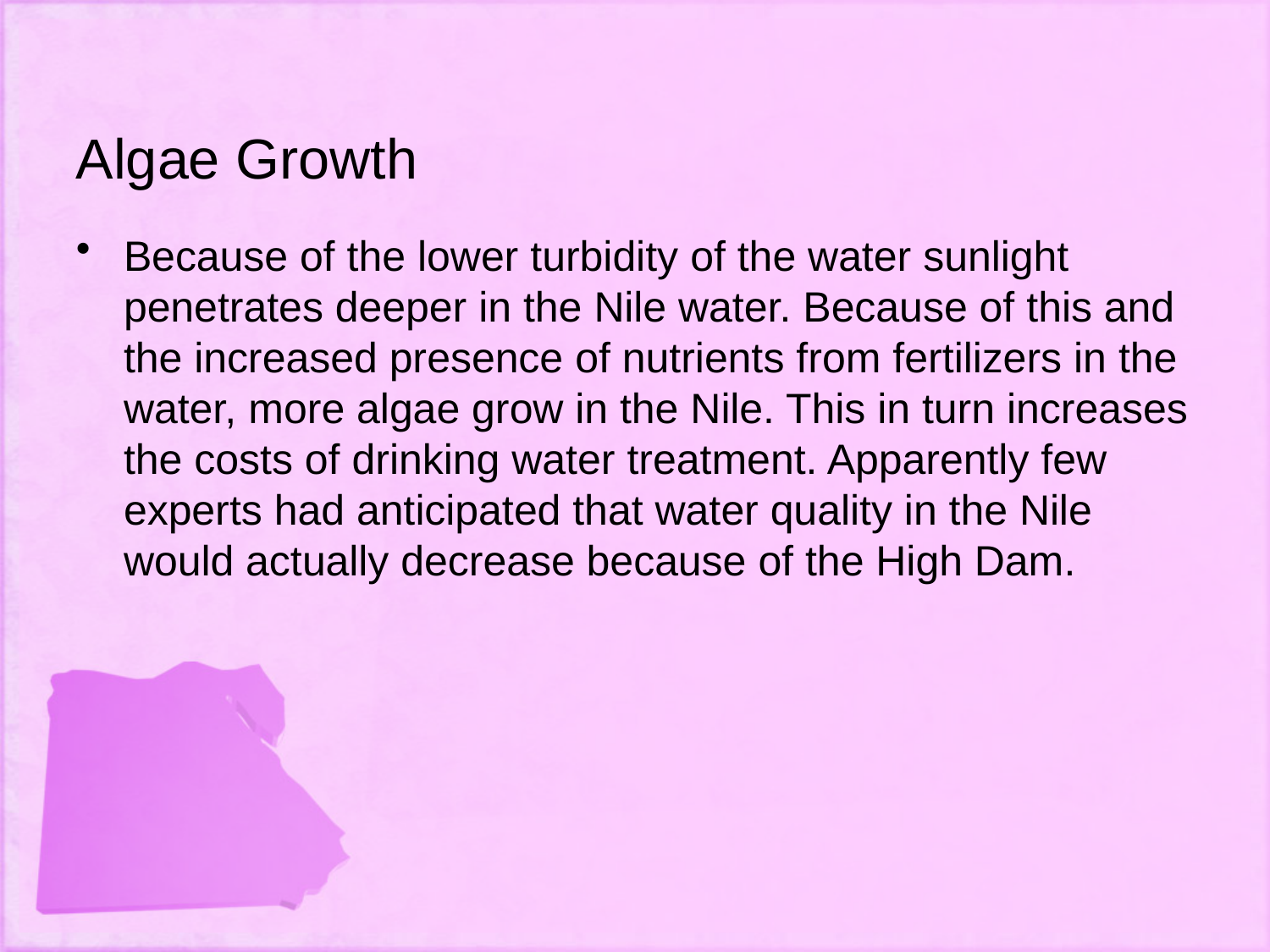

# Algae Growth
Because of the lower turbidity of the water sunlight penetrates deeper in the Nile water. Because of this and the increased presence of nutrients from fertilizers in the water, more algae grow in the Nile. This in turn increases the costs of drinking water treatment. Apparently few experts had anticipated that water quality in the Nile would actually decrease because of the High Dam.